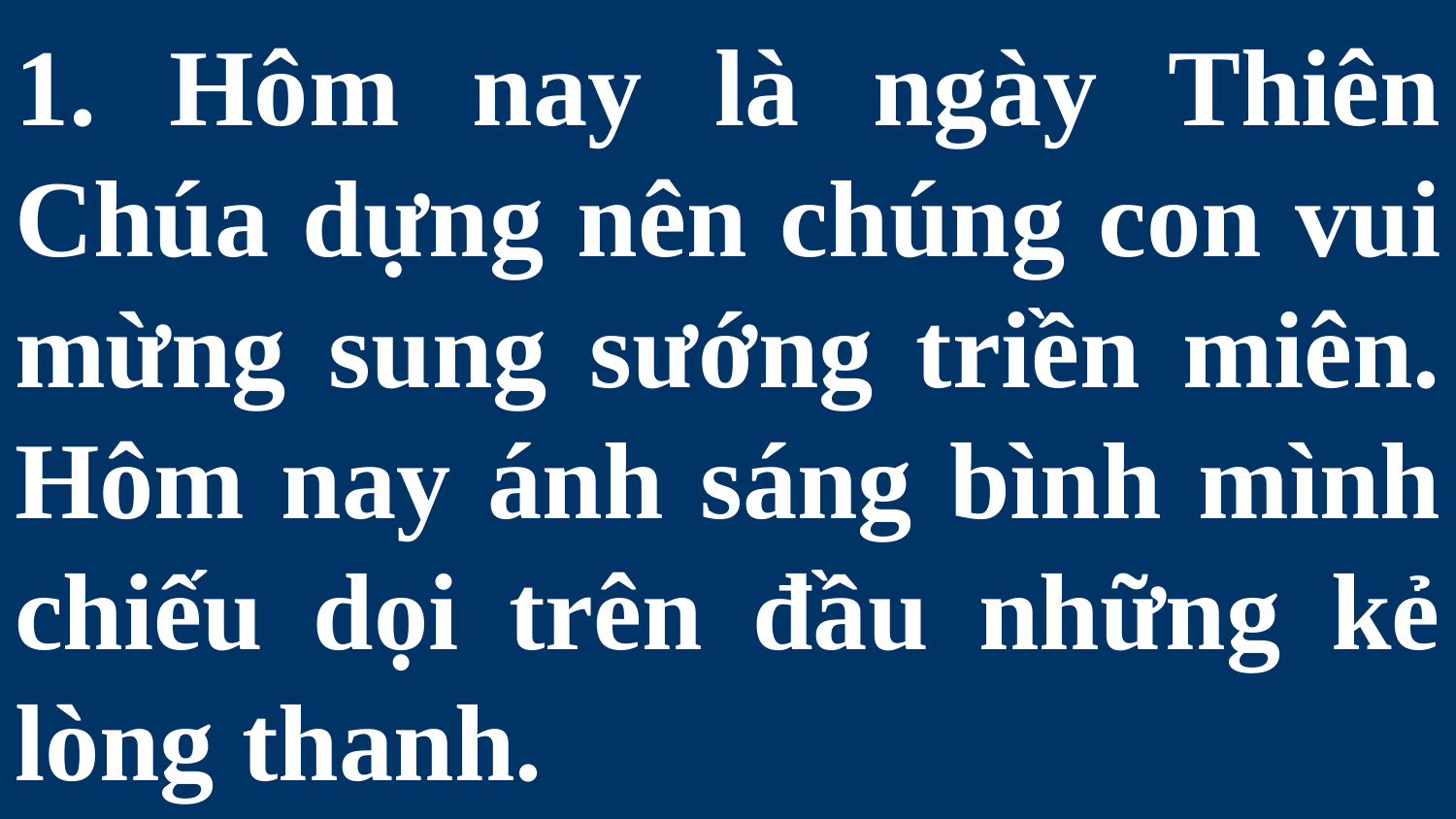

# 1. Hôm nay là ngày Thiên Chúa dựng nên chúng con vui mừng sung sướng triền miên. Hôm nay ánh sáng bình mình chiếu dọi trên đầu những kẻ lòng thanh.